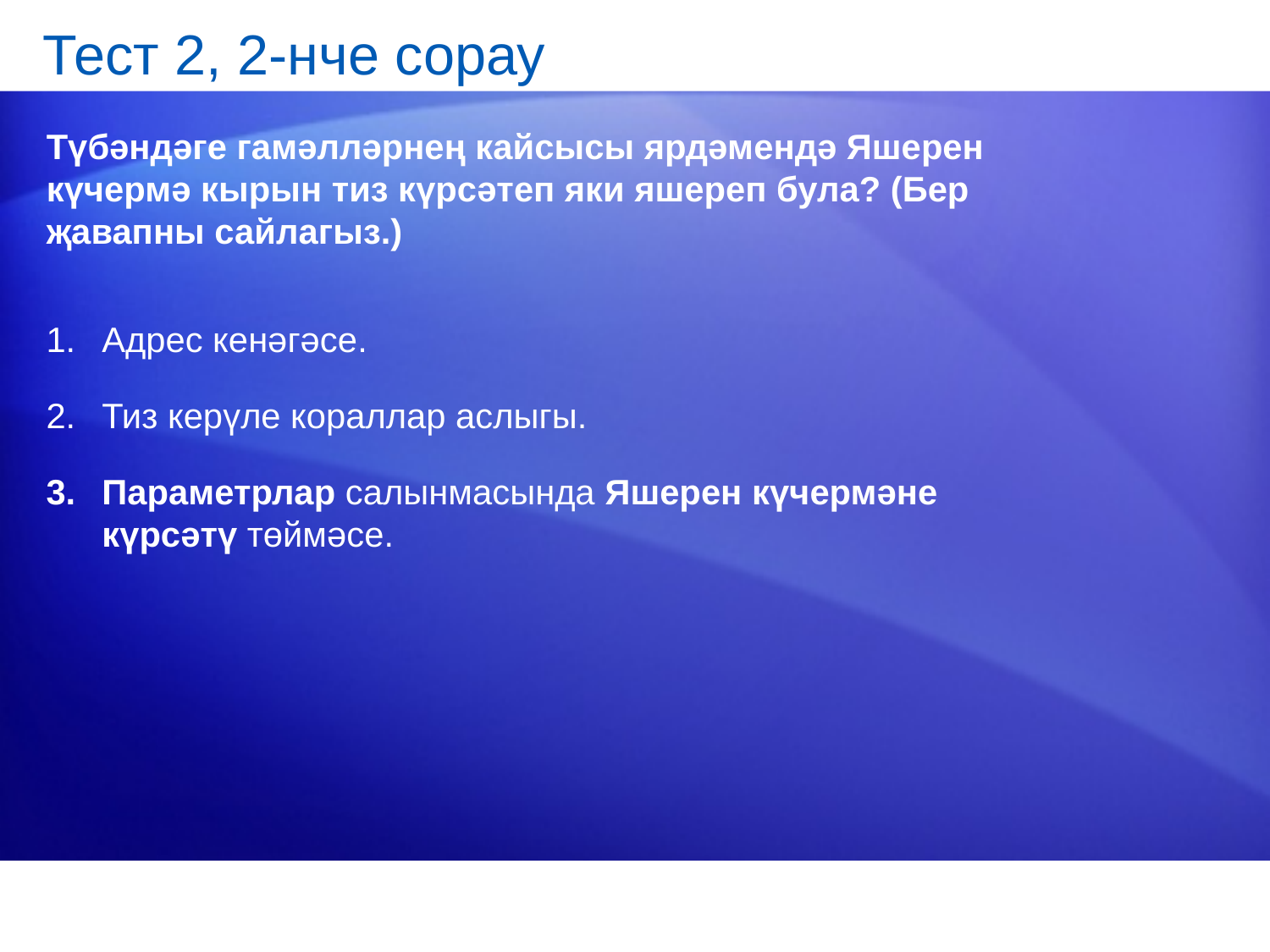

# Тест 2, 2-нче сорау
Түбәндәге гамәлләрнең кайсысы ярдәмендә Яшерен күчермә кырын тиз күрсәтеп яки яшереп була? (Бер җавапны сайлагыз.)
Адрес кенәгәсе.
Тиз керүле кораллар аслыгы.
Параметрлар салынмасында Яшерен күчермәне күрсәтү төймәсе.